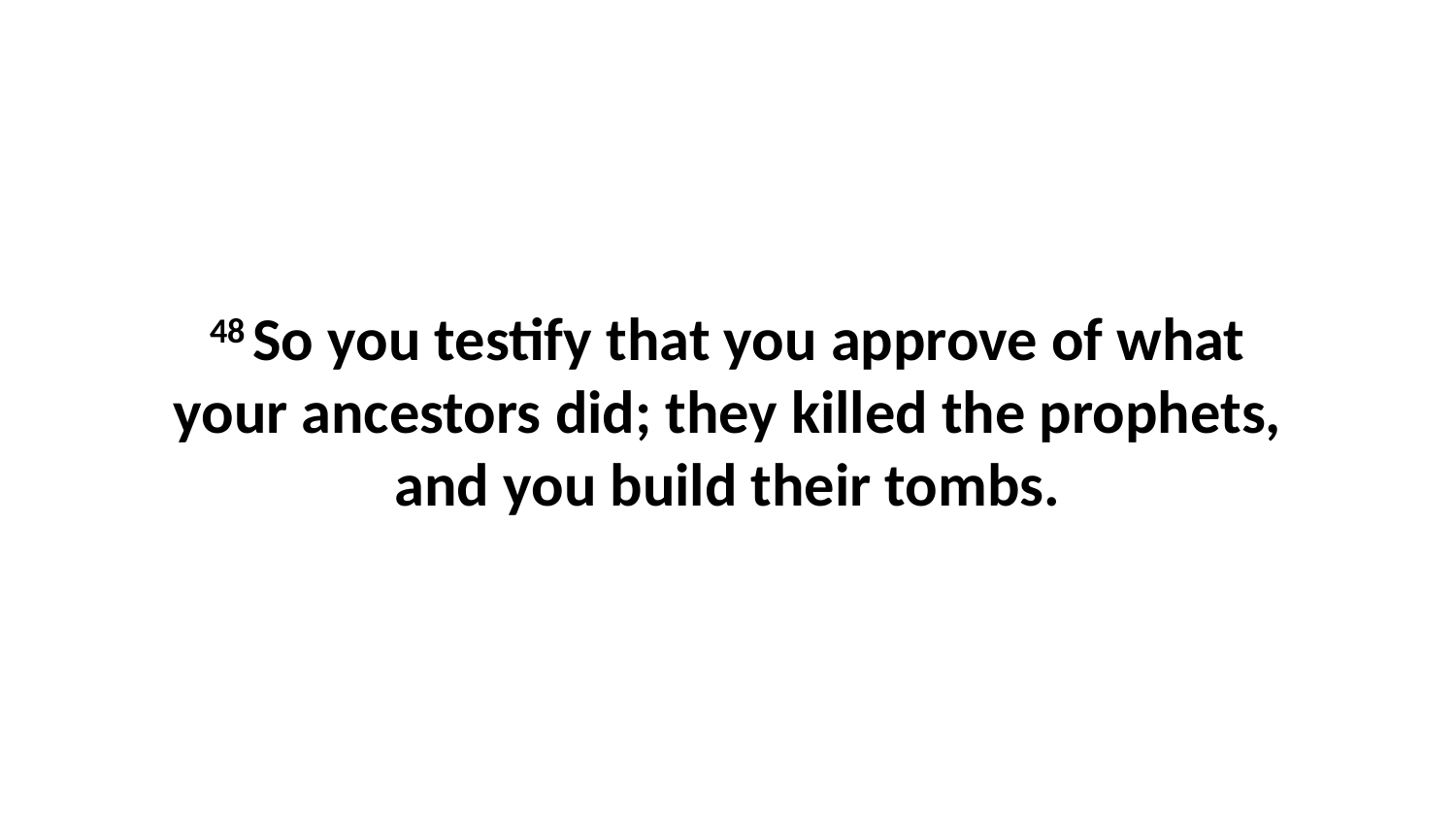

48 So you testify that you approve of what your ancestors did; they killed the prophets, and you build their tombs.